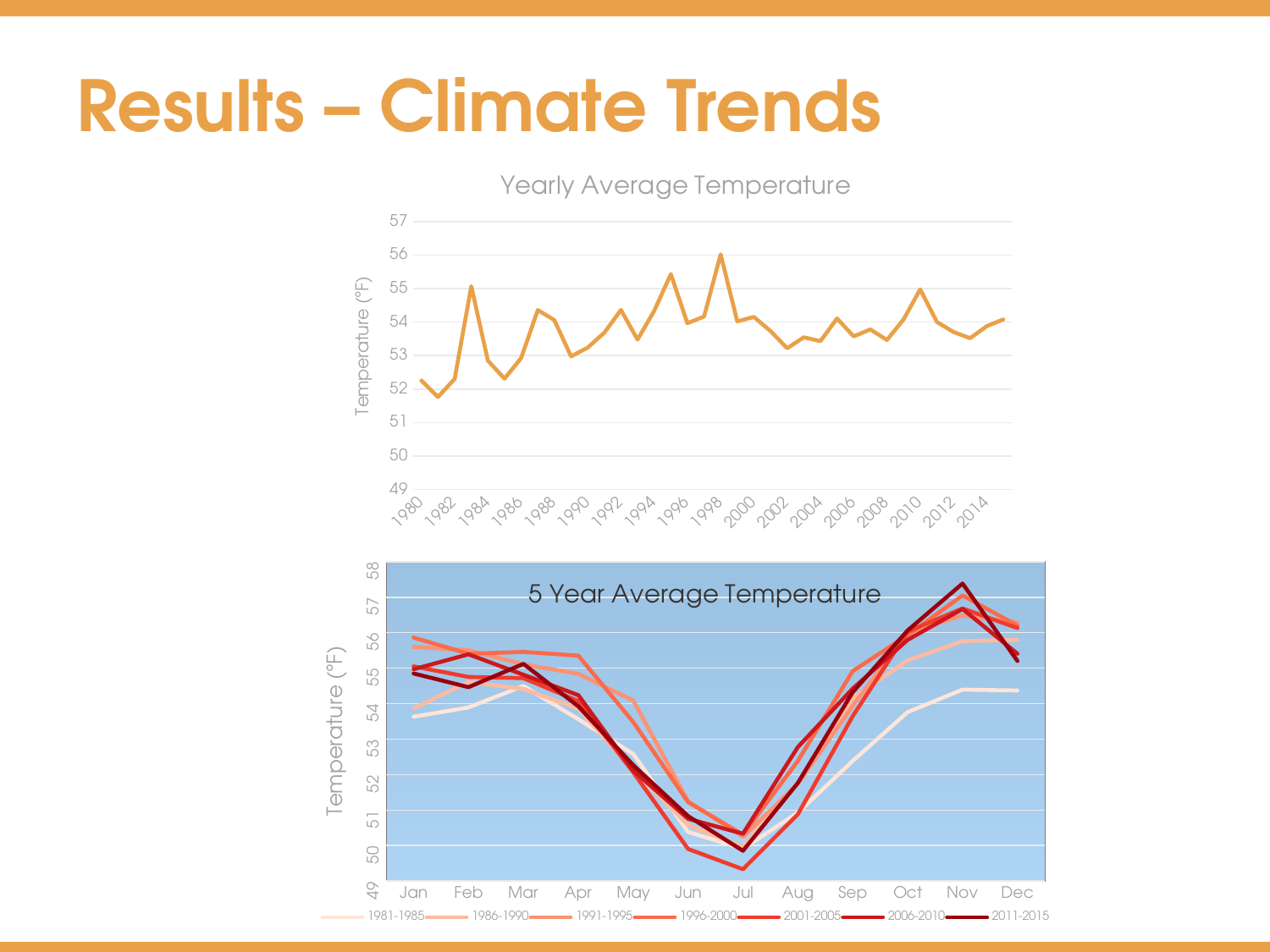

Results – Climate Trends

### Chart: Yearly Average Temperature

| Category |  |
|---|---|
| 1980 | 52.253714312198746 |
| 1981 | 51.76456632509747 |
| 1982 | 52.302271220913696 |
| 1983 | 55.07079045058884 |
| 1984 | 52.84592232109751 |
| 1985 | 52.31100989164162 |
| 1986 | 52.92406795510894 |
| 1987 | 54.359495402495035 |
| 1988 | 54.05669447534297 |
| 1989 | 52.974738223246284 |
| 1990 | 53.23571995949916 |
| 1991 | 53.68179595494112 |
| 1992 | 54.36185452972438 |
| 1993 | 53.476596262160776 |
| 1994 | 54.33569124423963 |
| 1995 | 55.429869431643624 |
| 1996 | 53.96562754912867 |
| 1997 | 54.163438300051205 |
| 1998 | 56.020458269329225 |
| 1999 | 54.0207277265745 |
| 2000 | 54.15368866641948 |
| 2001 | 53.73195532514081 |
| 2002 | 53.21629672299027 |
| 2003 | 53.54496362801702 |
| 2004 | 53.431921579532826 |
| 2005 | 54.1072791858679 |
| 2006 | 53.573435739887344 |
| 2007 | 53.78017537122375 |
| 2008 | 53.4648479792362 |
| 2009 | 54.08136904761904 |
| 2010 | 54.97458461341526 |
| 2011 | 54.00568292370713 |
| 2012 | 53.70449789890002 |
| 2013 | 53.51988635962356 |
| 2014 | 53.87791538658473 |
| 2015 | 54.08050115207374 |

### Chart: 5 Year Average Temperature

| Category | 1981-1985 | 1986-1990 | 1991-1995 | 1996-2000 | 2001-2005 | 2006-2010 | 2011-2015 |
|---|---|---|---|---|---|---|---|
| Jan | 53.63288097886541 | 53.86769892473119 | 55.59935483870968 | 55.861870967741936 | 55.052258064516124 | 54.970967741935475 | 54.85032258064516 |
| Feb | 53.89429202980928 | 54.61257090929505 | 55.50679802955665 | 55.40495073891625 | 54.75305418719212 | 55.39177339901478 | 54.46536945812809 |
| Mar | 54.500293255131965 | 54.413142174432494 | 55.11012903225806 | 55.45935483870968 | 54.71999999999999 | 54.81548387096774 | 55.12193548387097 |
| Apr | 53.56125925925926 | 53.86065517241379 | 54.842000000000006 | 55.35266666666668 | 54.07400000000001 | 54.24133333333333 | 53.92333333333333 |
| May | 52.58 | 52.11716129032258 | 54.08838709677419 | 53.482580645161285 | 52.067096774193544 | 52.11290322580646 | 52.26451612903226 |
| Jun | 50.384 | 50.57844827586207 | 51.248666666666665 | 51.224666666666664 | 49.904666666666664 | 50.75533333333334 | 50.830666666666666 |
| Jul | 49.91290322580646 | 49.96486021505376 | 50.24580645161291 | 50.30774193548387 | 49.333548387096776 | 50.3341935483871 | 49.85225806451613 |
| Aug | 50.92589247311828 | 51.76929032258065 | 51.741225806451624 | 52.385161290322586 | 50.881290322580654 | 52.776774193548384 | 51.76387096774194 |
| Sep | 52.386518518518514 | 54.15585714285713 | 53.94 | 54.918666666666674 | 53.647218390804596 | 54.42466666666667 | 54.32703448275862 |
| Oct | 53.761290322580635 | 55.21801488833747 | 55.993634408602155 | 55.93225806451612 | 56.02903225806451 | 55.798064516129024 | 56.064516129032256 |
| Nov | 54.395333333333326 | 55.763952380952375 | 56.488 | 57.04818390804597 | 56.68466666666667 | 56.67 | 57.38466666666667 |
| Dec | 54.37228110599078 | 55.80006674082315 | 56.281935483870974 | 56.19935483870968 | 56.13096774193549 | 55.407096774193555 | 55.203870967741935 |